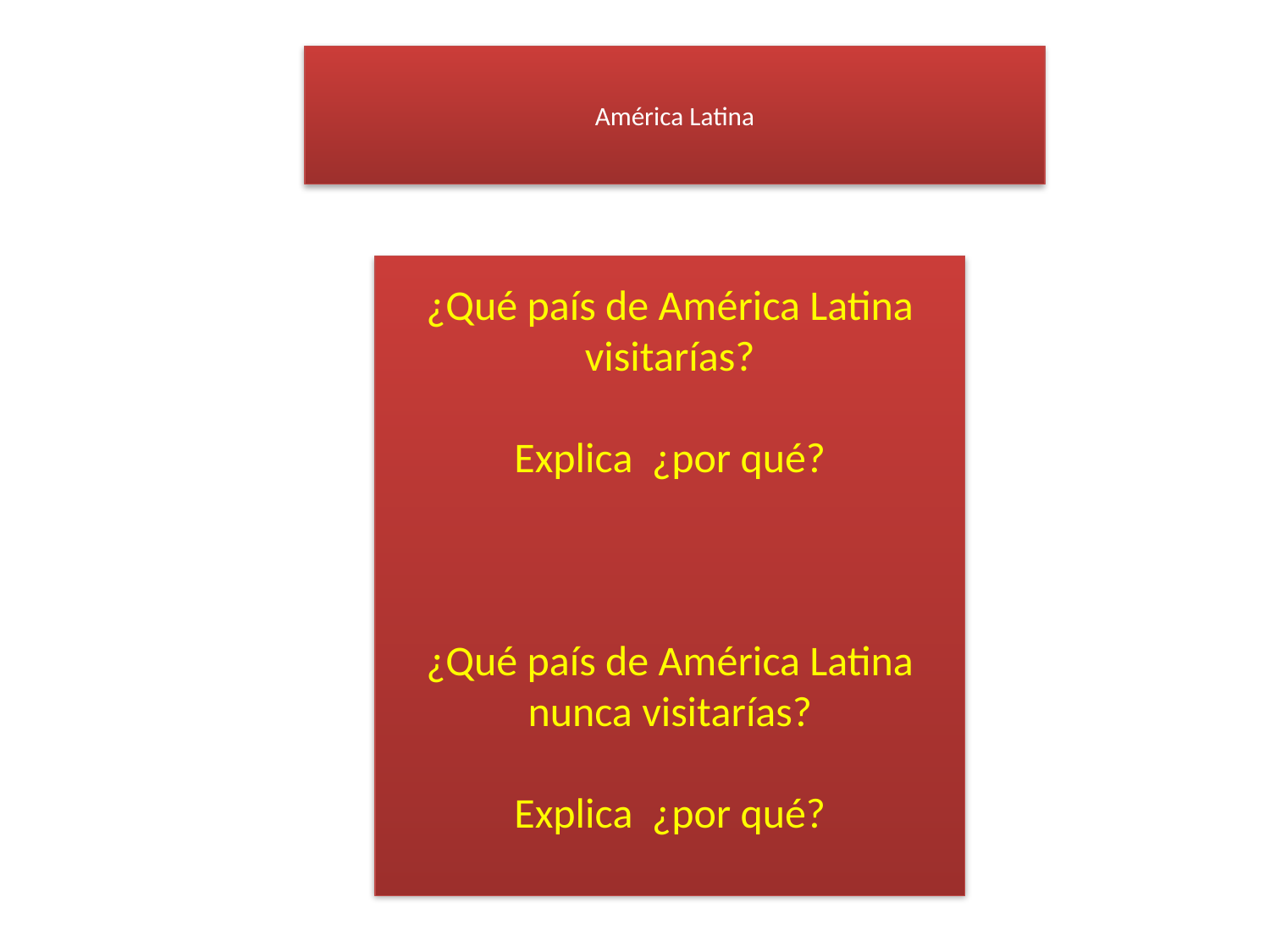

# América Latina

¿Qué país de América Latina visitarías?

Explica  ¿por qué?

¿Qué país de América Latina nunca visitarías?

Explica  ¿por qué?